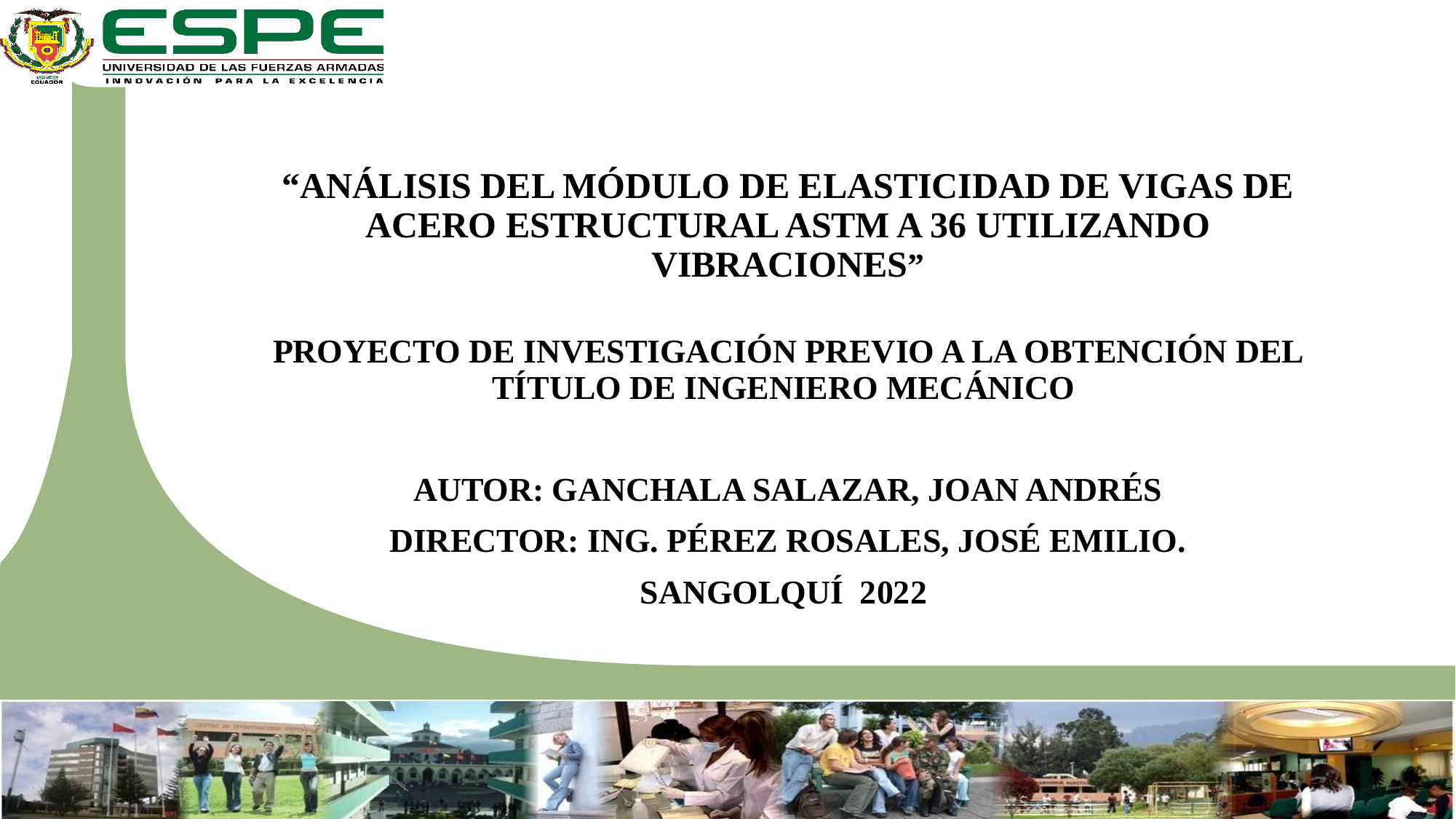

# “ANÁLISIS DEL MÓDULO DE ELASTICIDAD DE VIGAS DE ACERO ESTRUCTURAL ASTM A 36 UTILIZANDO VIBRACIONES”

PROYECTO DE INVESTIGACIÓN PREVIO A LA OBTENCIÓN DEL TÍTULO DE INGENIERO MECÁNICO
AUTOR: GANCHALA SALAZAR, JOAN ANDRÉS
DIRECTOR: ING. PÉREZ ROSALES, JOSÉ EMILIO.
SANGOLQUÍ  2022